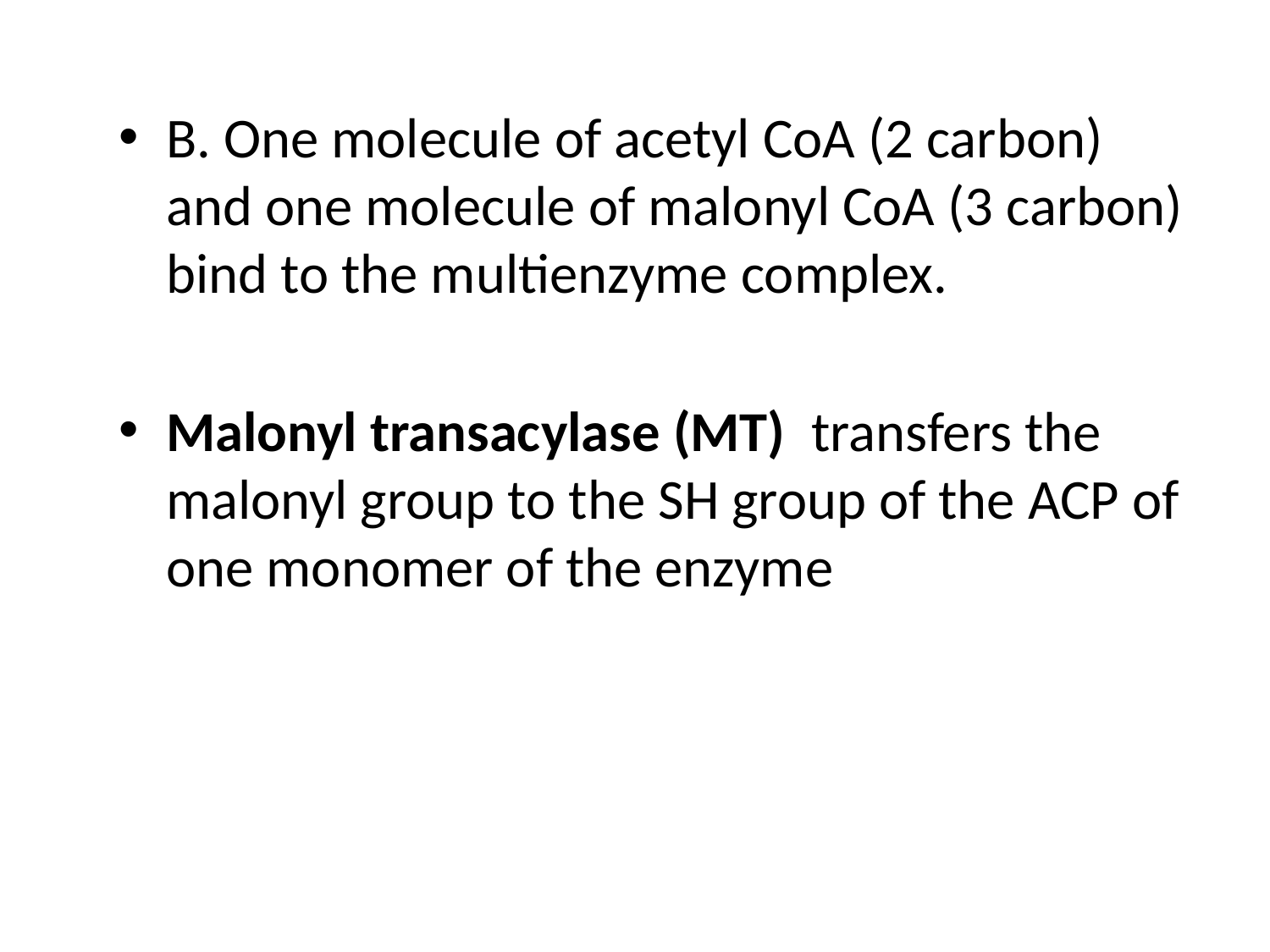

B. One molecule of acetyl CoA (2 carbon) and one molecule of malonyl CoA (3 carbon) bind to the multienzyme complex.

Malonyl transacylase (MT)  transfers the malonyl group to the SH group of the ACP of one monomer of the enzyme